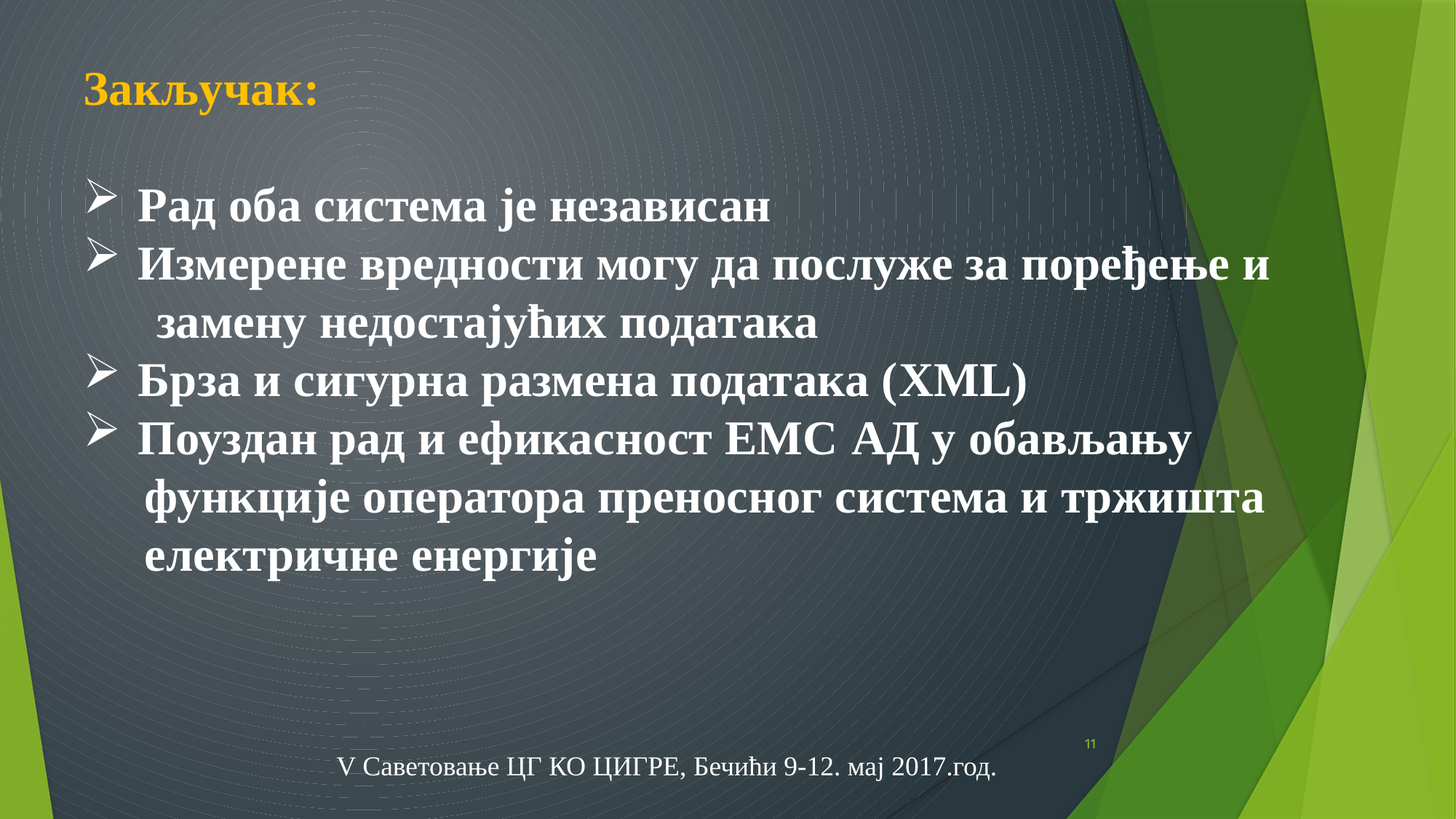

Закључак:

Рад оба система је независан
Измерене вредности могу да послуже за поређење и
      замену недостајућих података
Брза и сигурна размена података (XML)
Поуздан рад и ефикасност ЕМС АД у обављању
     функције оператора преносног система и тржишта
     електричне енергије
11
V Саветовање ЦГ КО ЦИГРЕ, Бечићи 9-12. мај 2017.год.